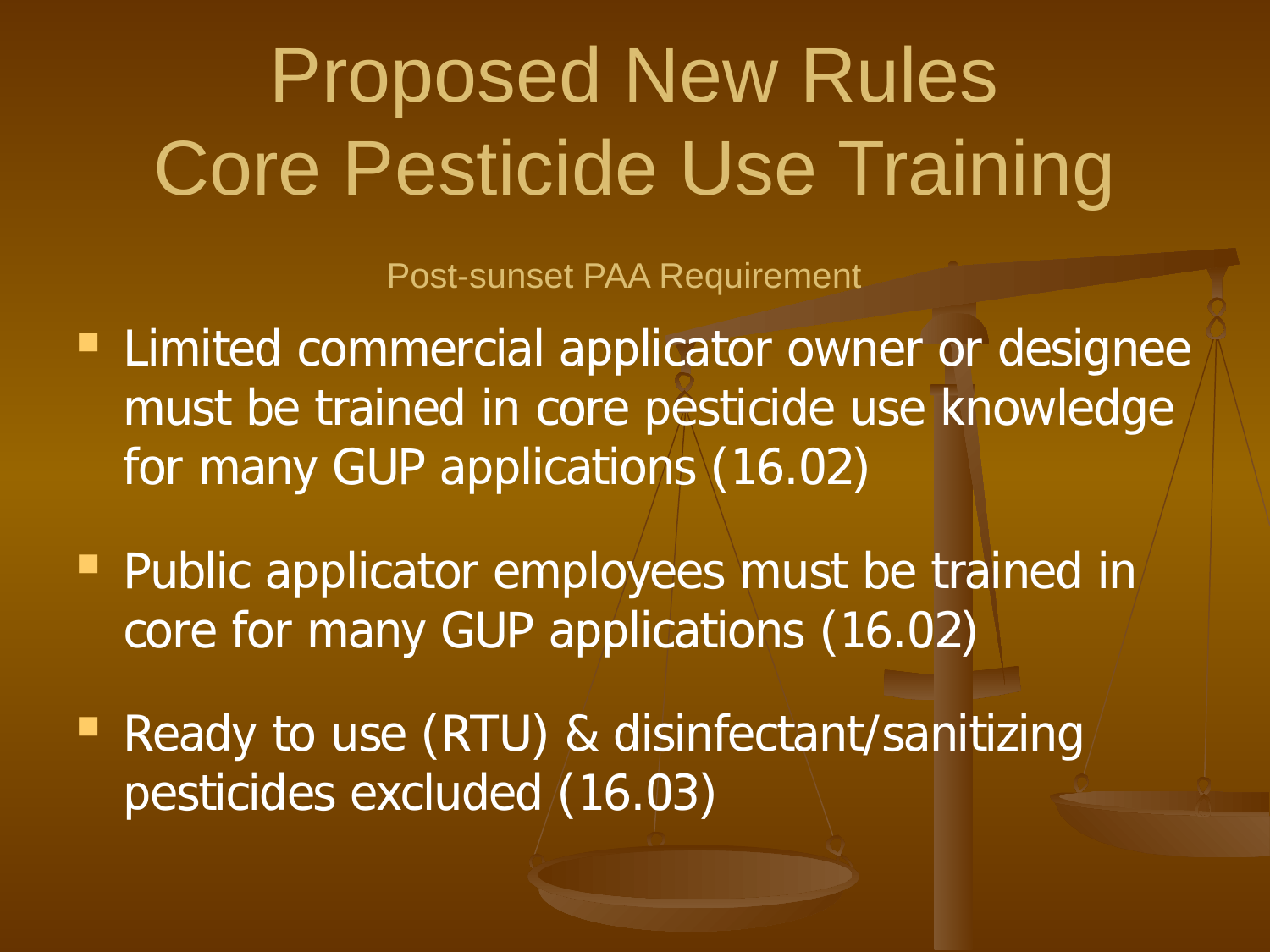

# Proposed New Rules Core Pesticide Use Training Post-sunset PAA Requirement

Limited commercial applicator owner or designee must be trained in core pesticide use knowledge for many GUP applications (16.02)

Public applicator employees must be trained in core for many GUP applications (16.02)

Ready to use (RTU) & disinfectant/sanitizing pesticides excluded (16.03)